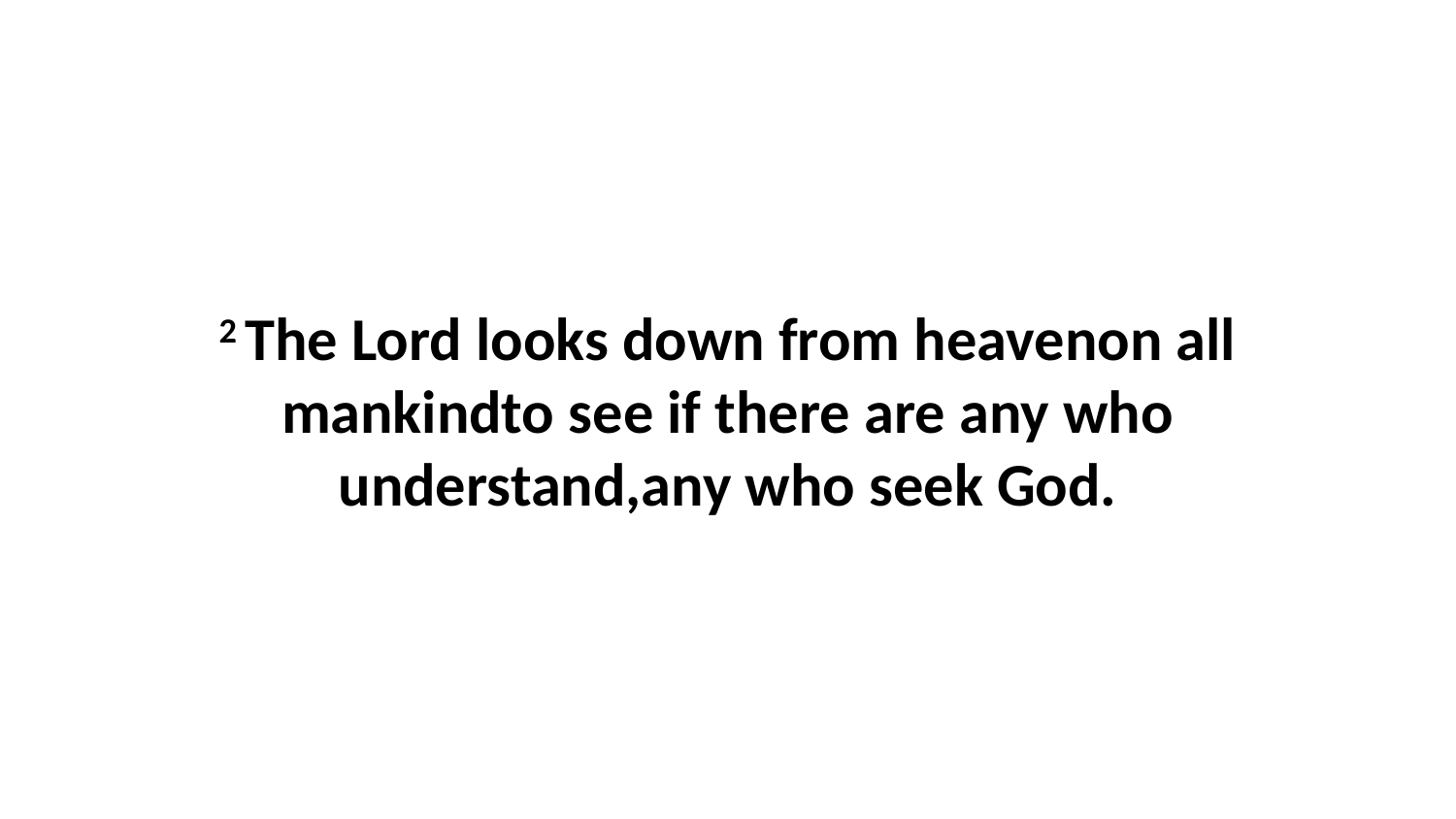

2 The Lord looks down from heavenon all mankindto see if there are any who understand,any who seek God.